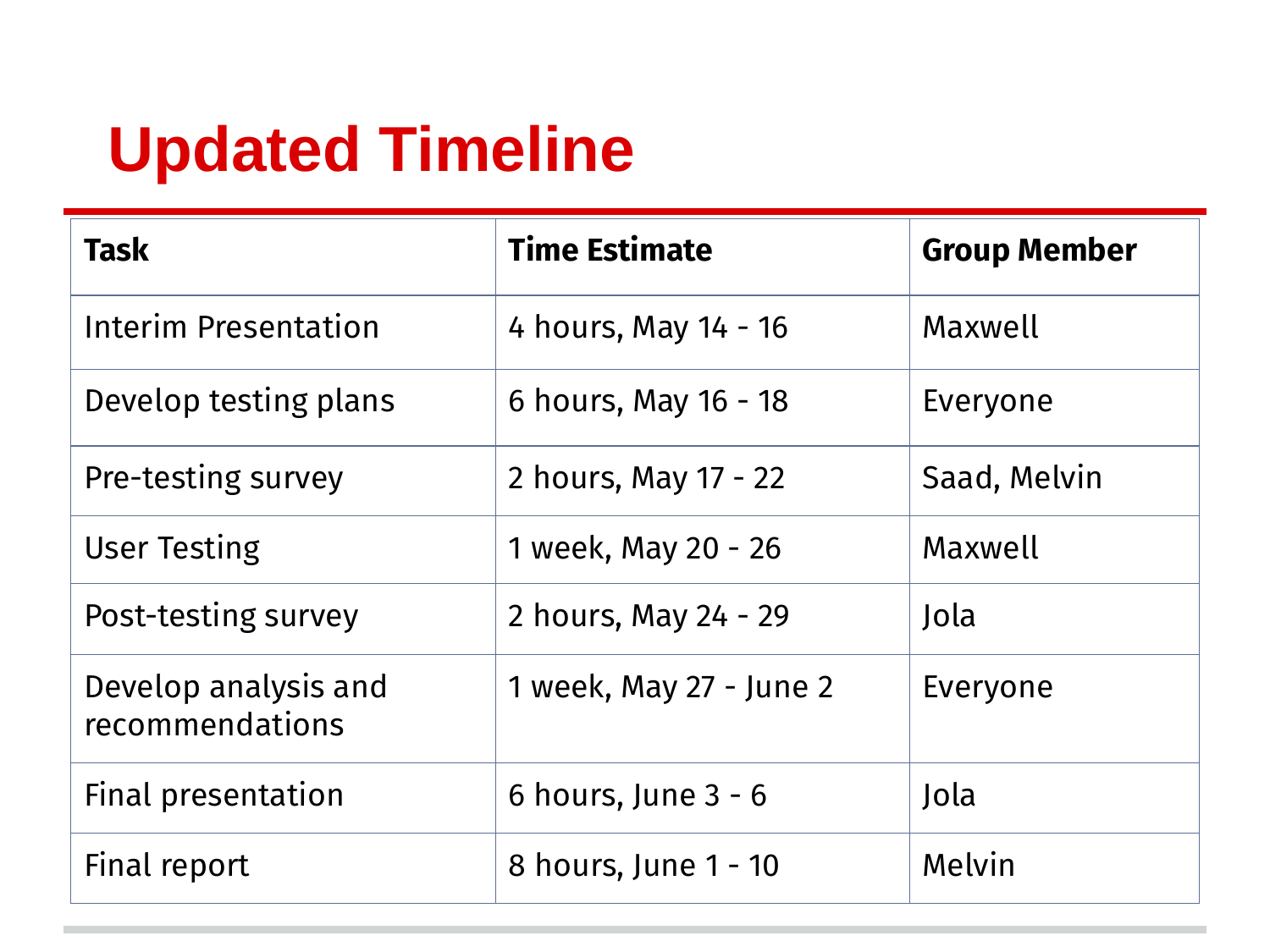

# Updated Timeline
| Task | Time Estimate | Group Member |
| --- | --- | --- |
| Interim Presentation | 4 hours, May 14 - 16 | Maxwell |
| Develop testing plans | 6 hours, May 16 - 18 | Everyone |
| Pre-testing survey | 2 hours, May 17 - 22 | Saad, Melvin |
| User Testing | 1 week, May 20 - 26 | Maxwell |
| Post-testing survey | 2 hours, May 24 - 29 | Jola |
| Develop analysis and recommendations | 1 week, May 27 - June 2 | Everyone |
| Final presentation | 6 hours, June 3 - 6 | Jola |
| Final report | 8 hours, June 1 - 10 | Melvin |